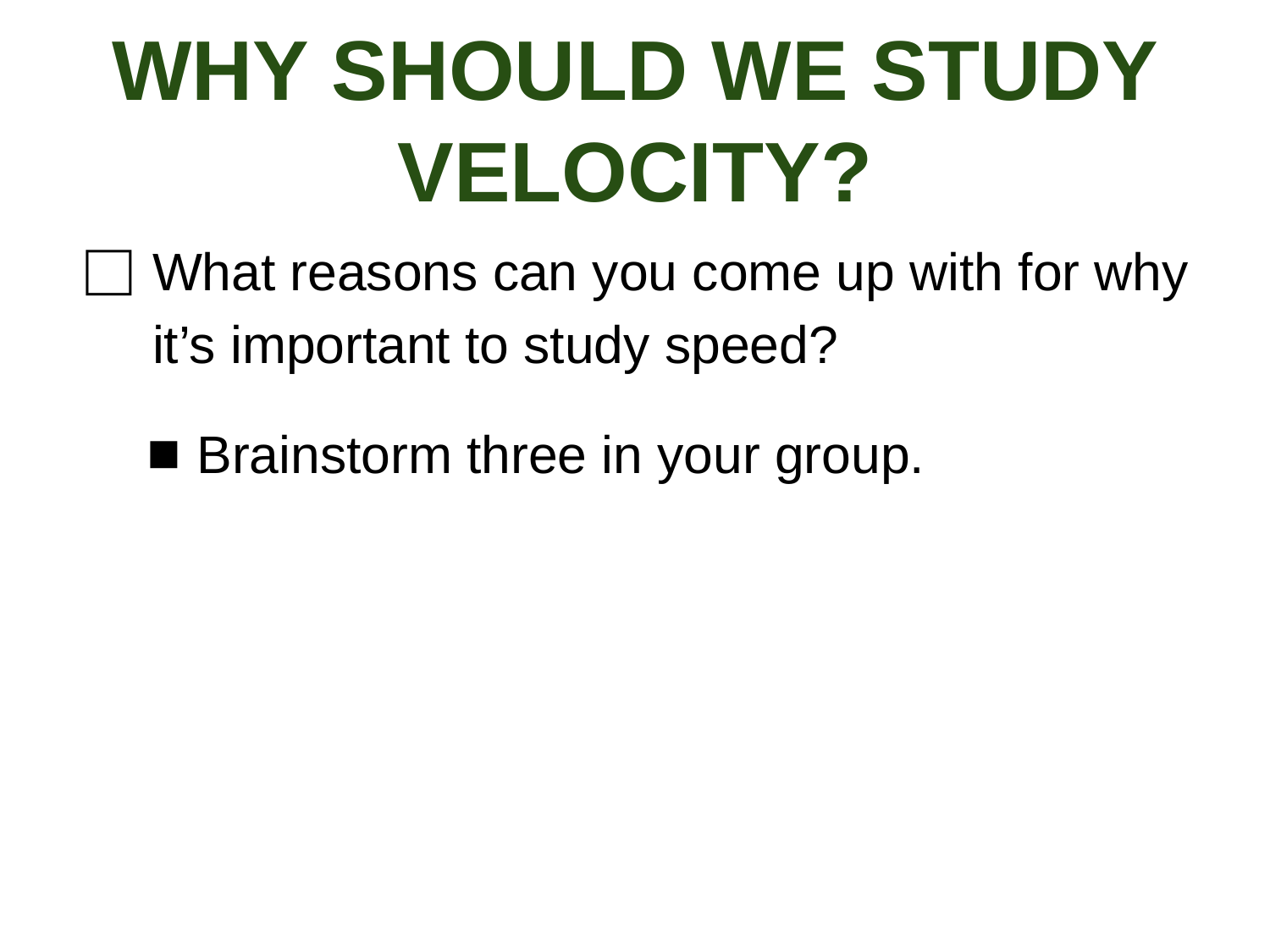

# WHY SHOULD WE STUDY VELOCITY?
What reasons can you come up with for why it’s important to study speed?
Brainstorm three in your group.